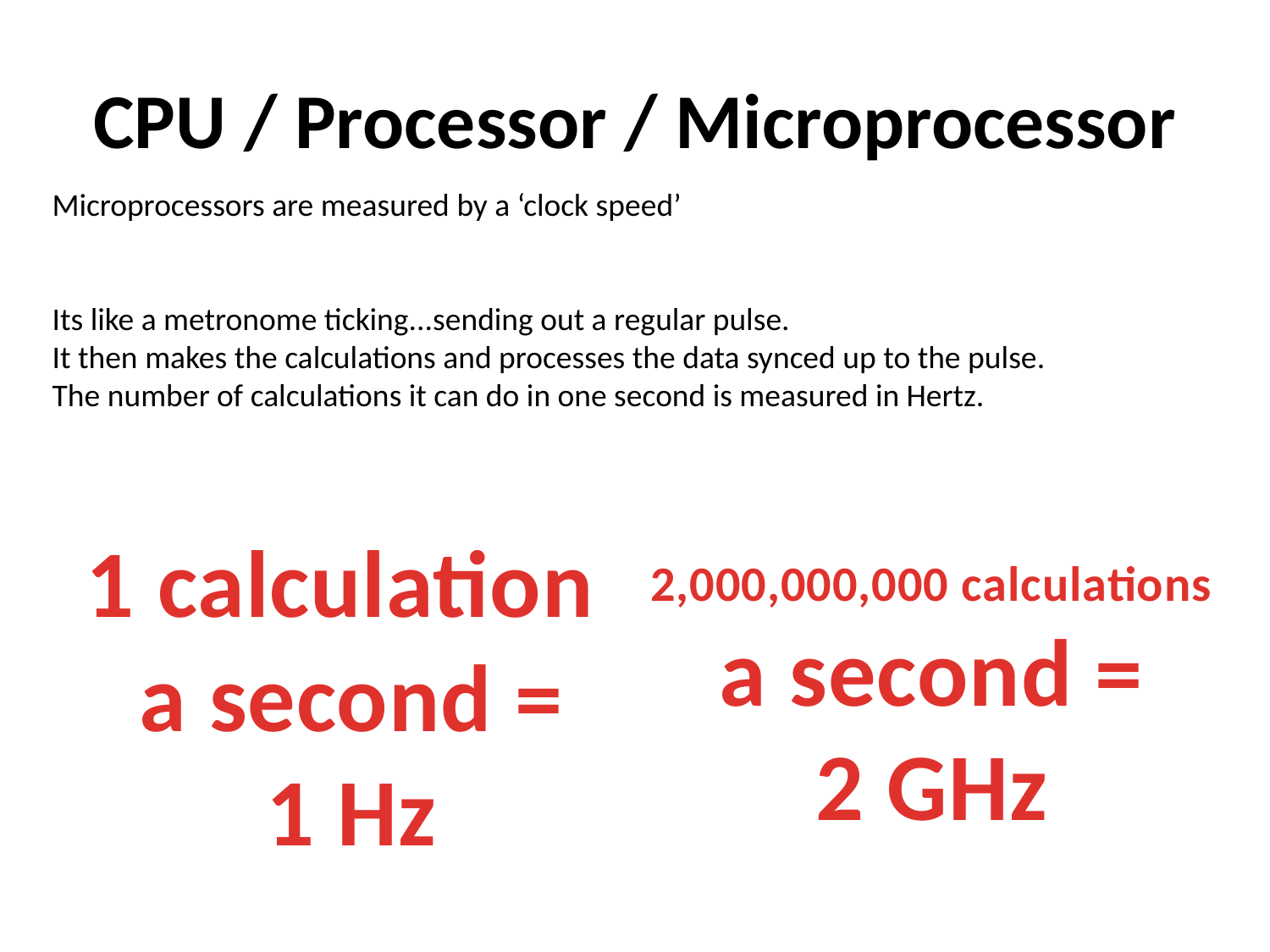

# CPU / Processor / Microprocessor
Microprocessors are measured by a ‘clock speed’

Its like a metronome ticking...sending out a regular pulse.
It then makes the calculations and processes the data synced up to the pulse.
The number of calculations it can do in one second is measured in Hertz.
1 calculation
a second =
1 Hz
2,000,000,000 calculations
a second =
2 GHz